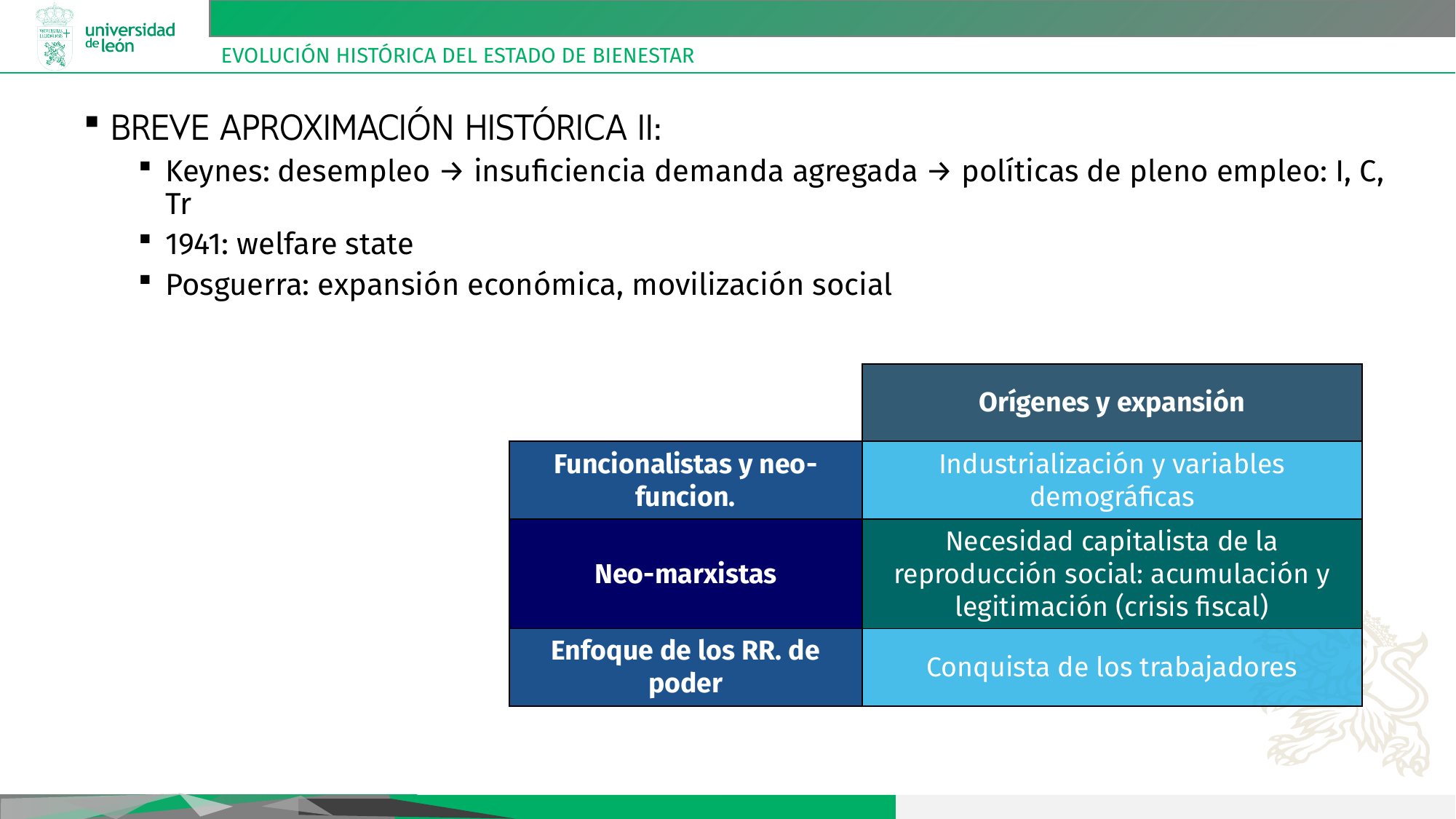

# Evolución histórica del Estado de bienestar
Breve Aproximación Histórica II:
Keynes: desempleo → insuficiencia demanda agregada → políticas de pleno empleo: I, C, Tr
1941: welfare state
Posguerra: expansión económica, movilización social

|  | Orígenes y expansión |
| --- | --- |
| Funcionalistas y neo-funcion. | Industrialización y variables demográficas |
| Neo-marxistas | Necesidad capitalista de la reproducción social: acumulación y legitimación (crisis fiscal) |
| Enfoque de los RR. de poder | Conquista de los trabajadores |